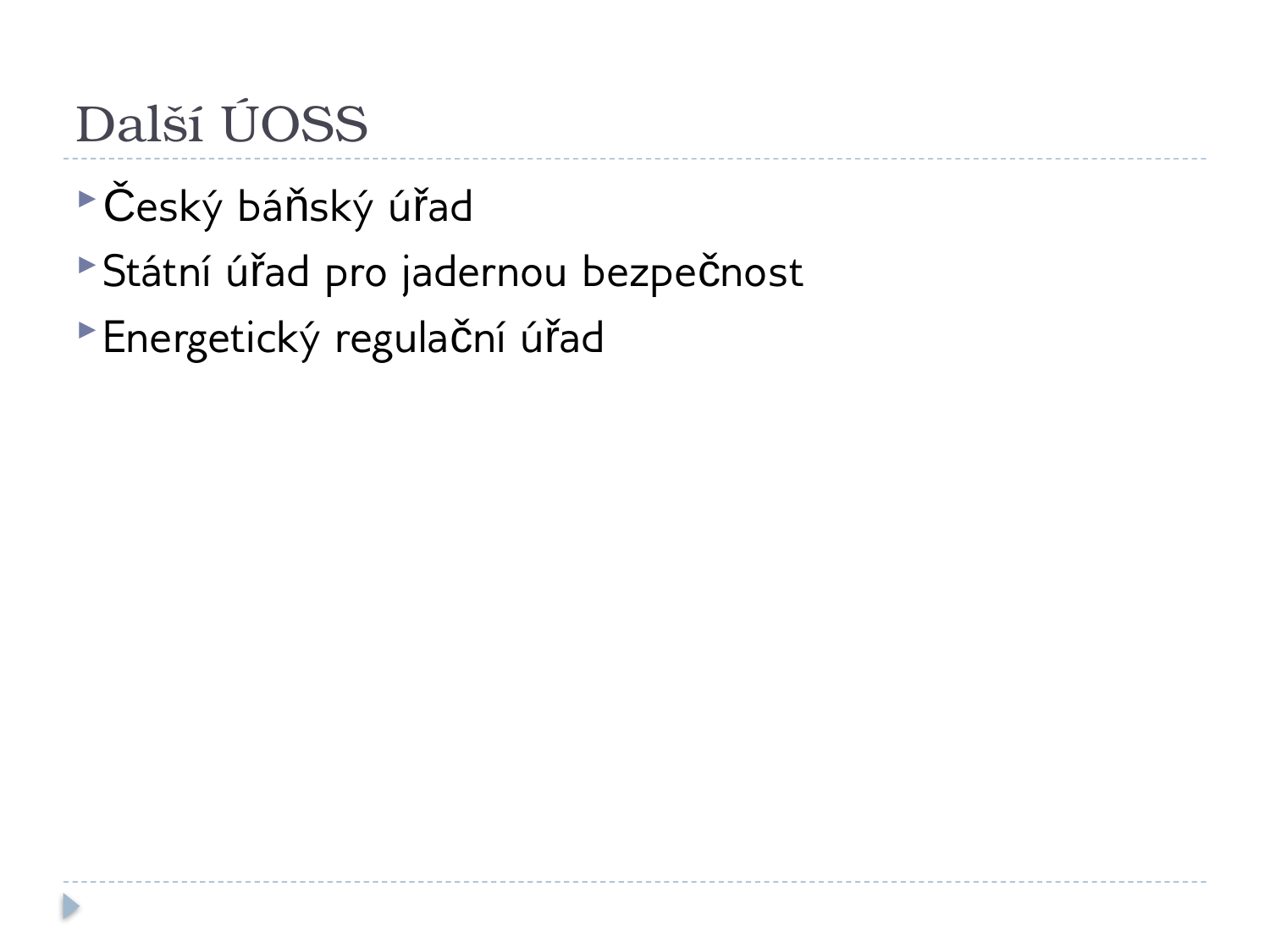

# Další ÚOSS
Český báňský úřad
Státní úřad pro jadernou bezpečnost
Energetický regulační úřad